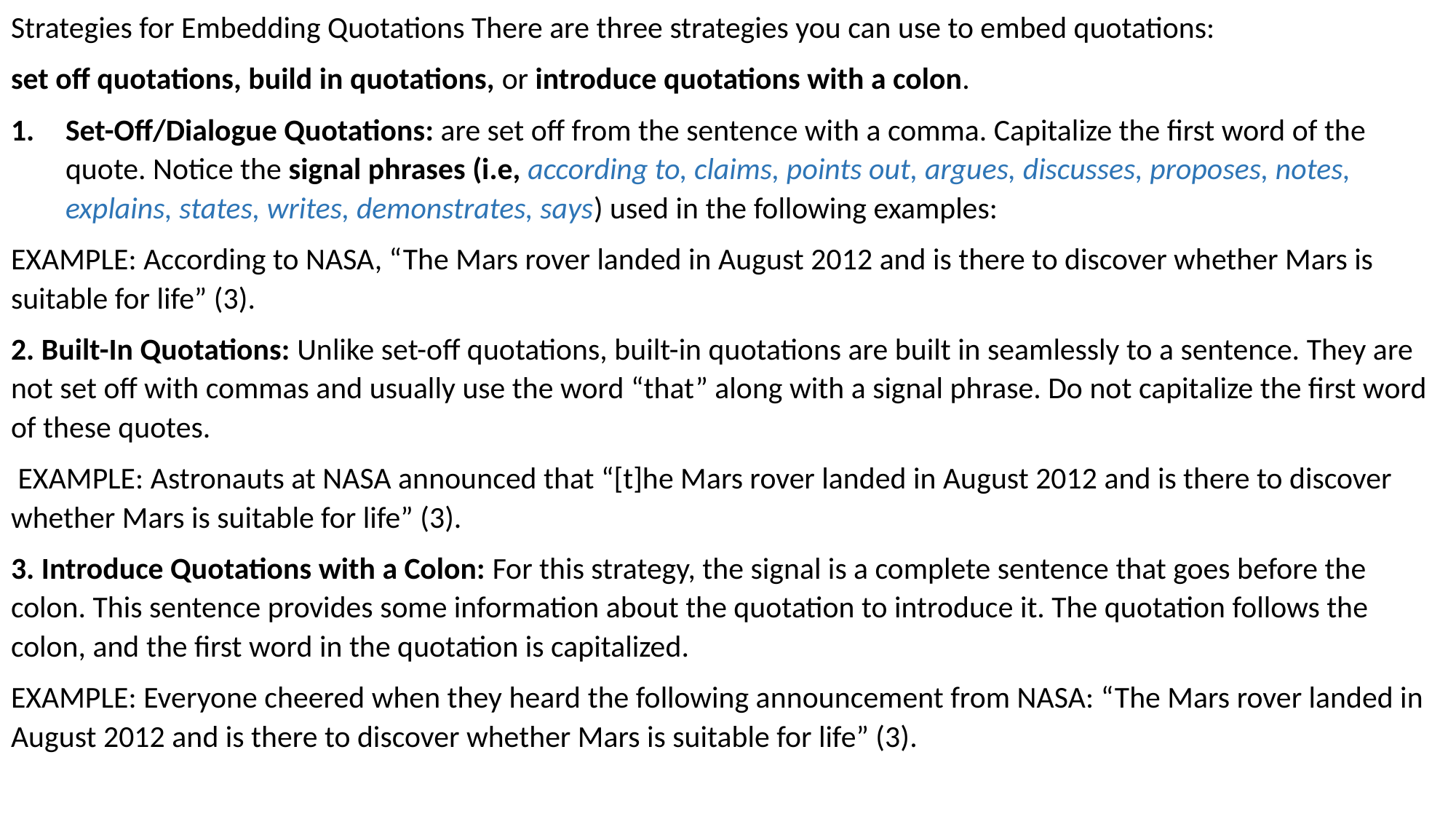

Strategies for Embedding Quotations There are three strategies you can use to embed quotations:
set off quotations, build in quotations, or introduce quotations with a colon.
Set-Off/Dialogue Quotations: are set off from the sentence with a comma. Capitalize the first word of the quote. Notice the signal phrases (i.e, according to, claims, points out, argues, discusses, proposes, notes, explains, states, writes, demonstrates, says) used in the following examples:
EXAMPLE: According to NASA, “The Mars rover landed in August 2012 and is there to discover whether Mars is suitable for life” (3).
2. Built-In Quotations: Unlike set-off quotations, built-in quotations are built in seamlessly to a sentence. They are not set off with commas and usually use the word “that” along with a signal phrase. Do not capitalize the first word of these quotes.
 EXAMPLE: Astronauts at NASA announced that “[t]he Mars rover landed in August 2012 and is there to discover whether Mars is suitable for life” (3).
3. Introduce Quotations with a Colon: For this strategy, the signal is a complete sentence that goes before the colon. This sentence provides some information about the quotation to introduce it. The quotation follows the colon, and the first word in the quotation is capitalized.
EXAMPLE: Everyone cheered when they heard the following announcement from NASA: “The Mars rover landed in August 2012 and is there to discover whether Mars is suitable for life” (3).